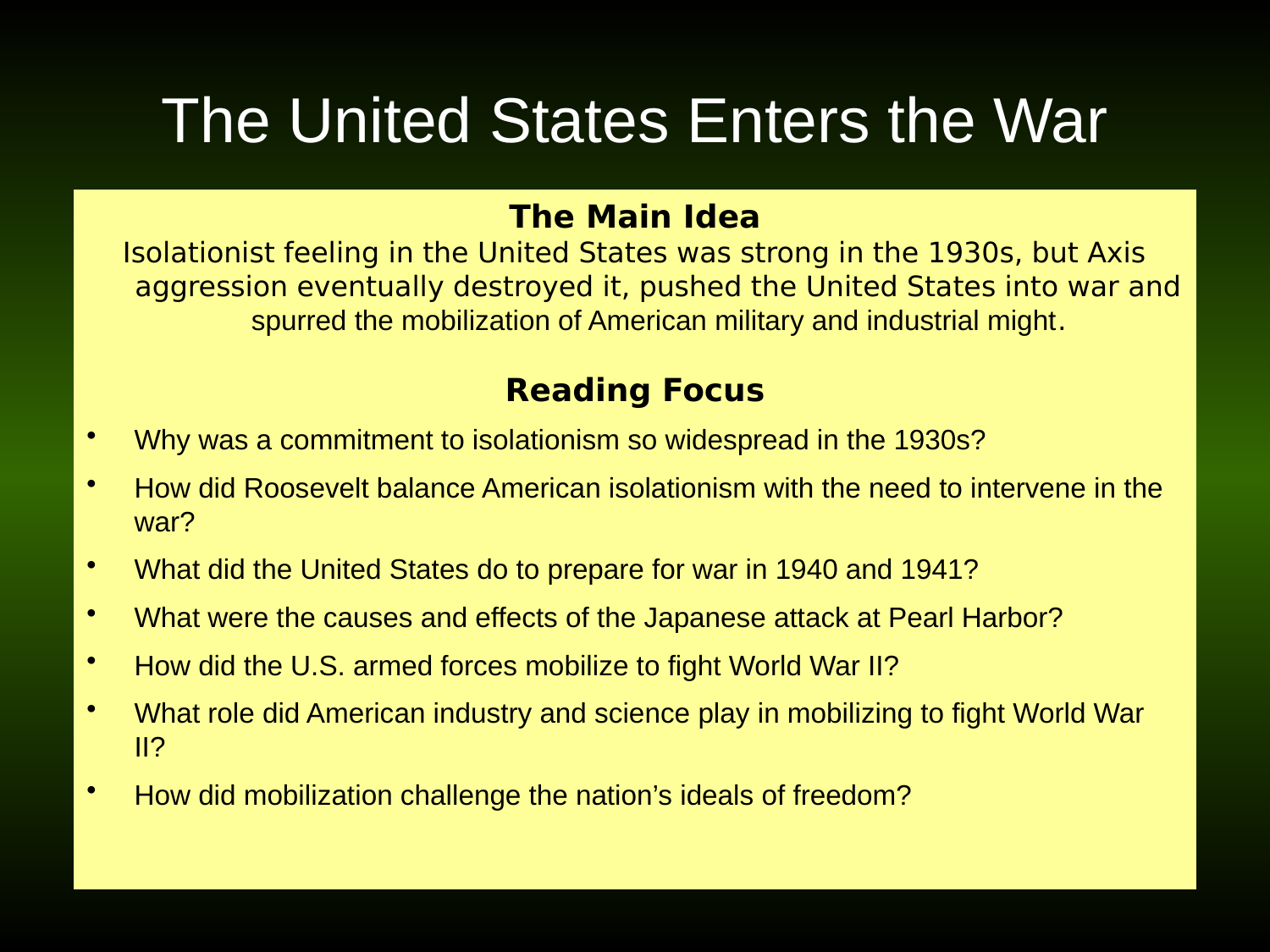

# The United States Enters the War
The Main Idea
Isolationist feeling in the United States was strong in the 1930s, but Axis aggression eventually destroyed it, pushed the United States into war and spurred the mobilization of American military and industrial might.

Reading Focus
Why was a commitment to isolationism so widespread in the 1930s?
How did Roosevelt balance American isolationism with the need to intervene in the war?
What did the United States do to prepare for war in 1940 and 1941?
What were the causes and effects of the Japanese attack at Pearl Harbor?
How did the U.S. armed forces mobilize to fight World War II?
What role did American industry and science play in mobilizing to fight World War II?
How did mobilization challenge the nation’s ideals of freedom?